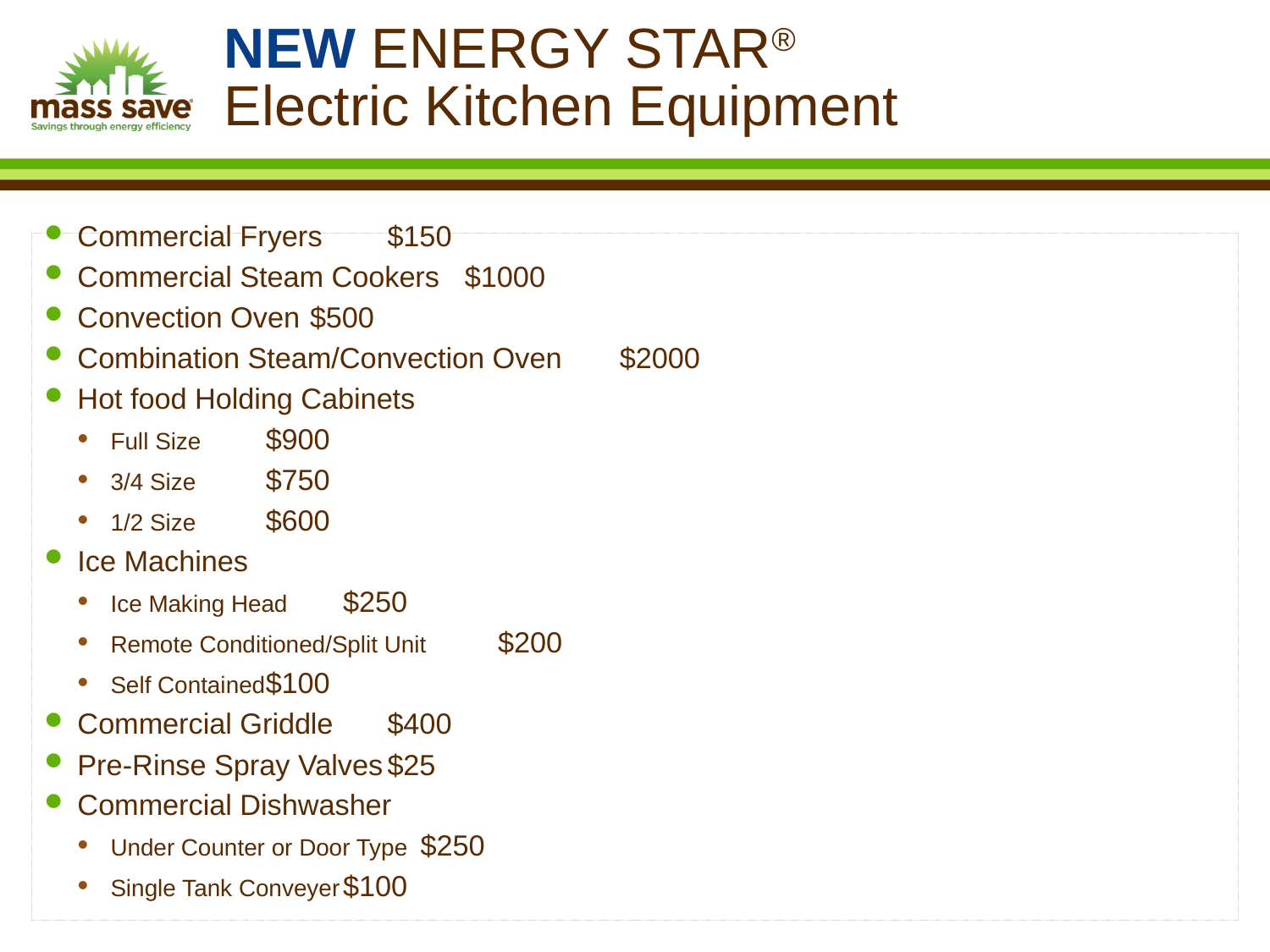

# NEW ENERGY STAR® Electric Kitchen Equipment
Commercial Fryers				$150
Commercial Steam Cookers			$1000
Convection Oven				$500
Combination Steam/Convection Oven		$2000
Hot food Holding Cabinets
Full Size					$900
3/4 Size					$750
1/2 Size					$600
Ice Machines
Ice Making Head				$250
Remote Conditioned/Split Unit			$200
Self Contained					$100
Commercial Griddle				$400
Pre-Rinse Spray Valves			$25
Commercial Dishwasher
Under Counter or Door Type			$250
Single Tank Conveyer				$100